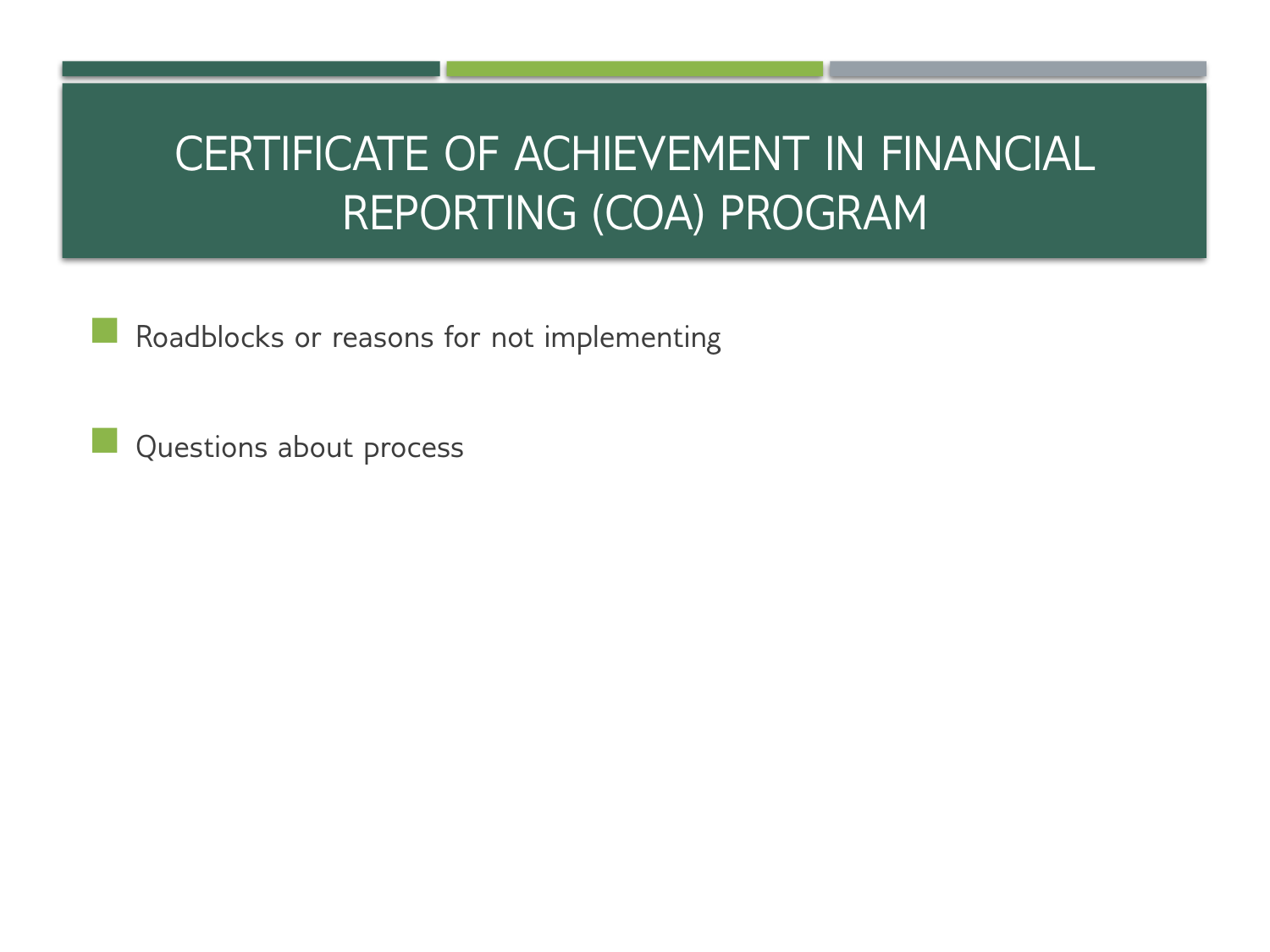

# Certificate of Achievement in Financial Reporting (COA) Program
Roadblocks or reasons for not implementing

Questions about process